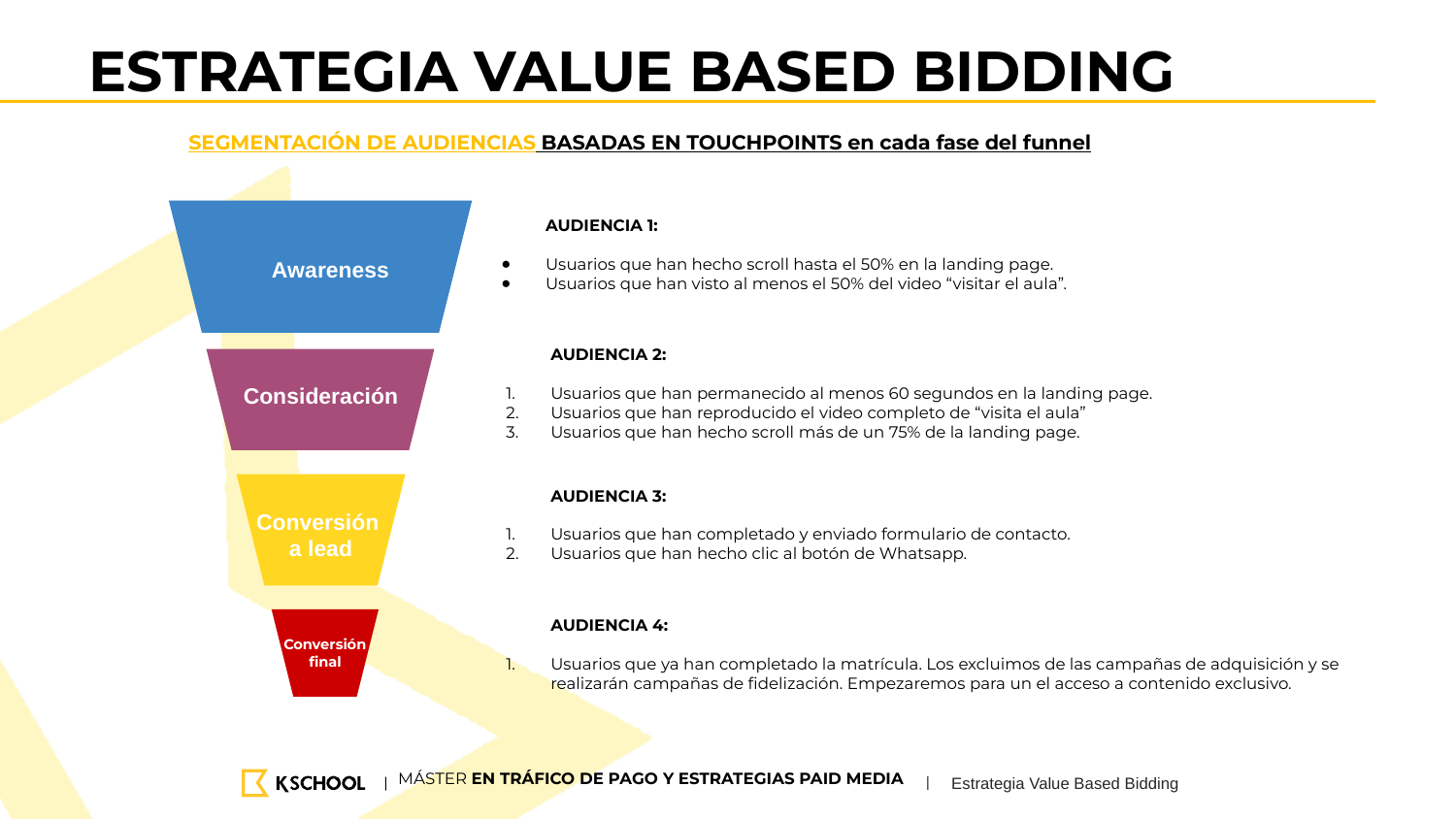

ESTRATEGIA VALUE BASED BIDDING
SEGMENTACIÓN DE AUDIENCIAS BASADAS EN TOUCHPOINTS en cada fase del funnel

AUDIENCIA 1:

Usuarios que han hecho scroll hasta el 50% en la landing page.
Usuarios que han visto al menos el 50% del video “visitar el aula”.

Awareness
AUDIENCIA 2:
Usuarios que han permanecido al menos 60 segundos en la landing page.
Usuarios que han reproducido el video completo de “visita el aula”
Usuarios que han hecho scroll más de un 75% de la landing page.

Consideración
AUDIENCIA 3:
Usuarios que han completado y enviado formulario de contacto.
Usuarios que han hecho clic al botón de Whatsapp.

Conversión
a lead
AUDIENCIA 4:
Usuarios que ya han completado la matrícula. Los excluimos de las campañas de adquisición y se realizarán campañas de fidelización. Empezaremos para un el acceso a contenido exclusivo.

Conversión final
# Estrategia Value Based Bidding